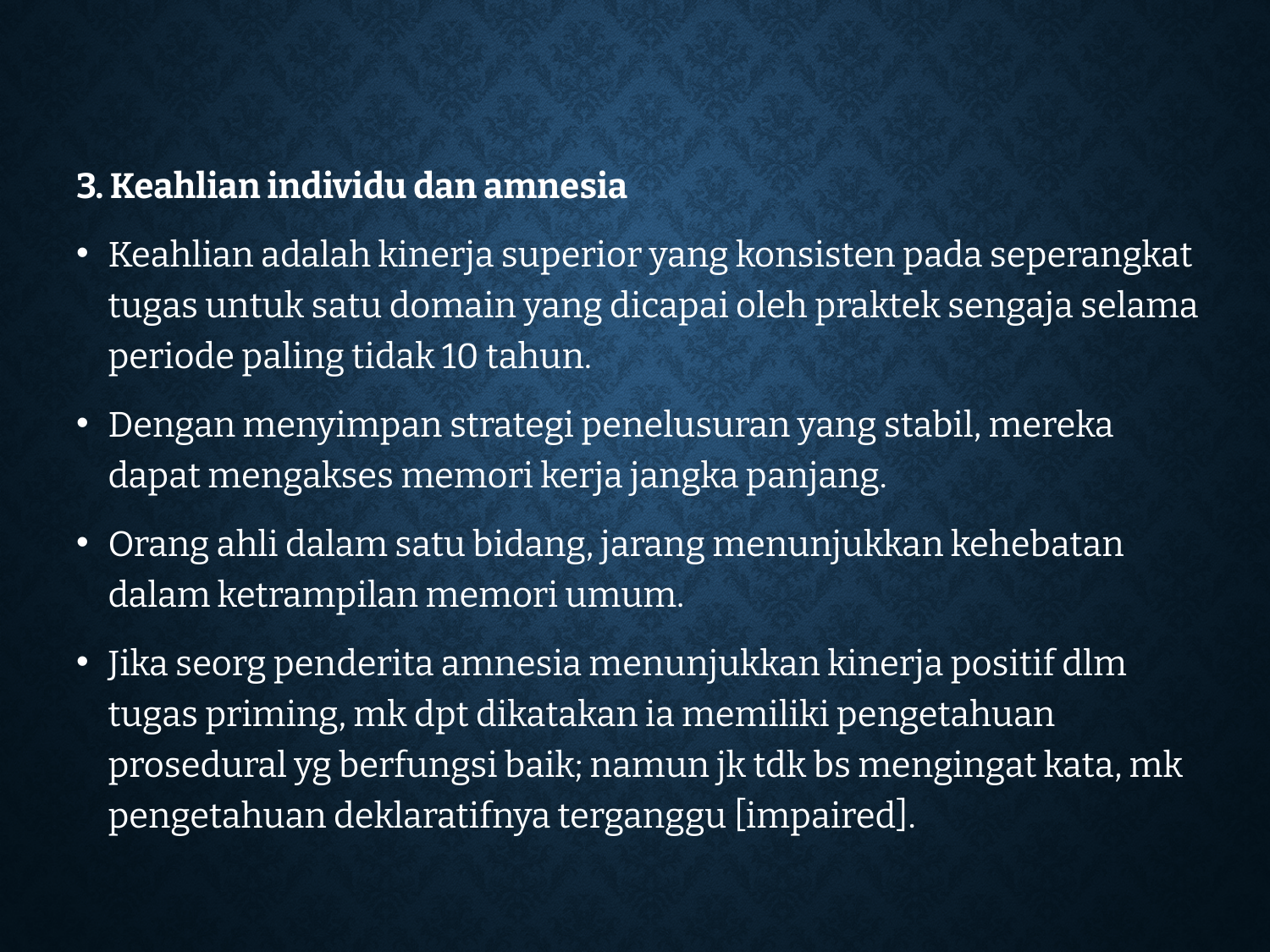

3. Keahlian individu dan amnesia
Keahlian adalah kinerja superior yang konsisten pada seperangkat tugas untuk satu domain yang dicapai oleh praktek sengaja selama periode paling tidak 10 tahun.
Dengan menyimpan strategi penelusuran yang stabil, mereka dapat mengakses memori kerja jangka panjang.
Orang ahli dalam satu bidang, jarang menunjukkan kehebatan dalam ketrampilan memori umum.
Jika seorg penderita amnesia menunjukkan kinerja positif dlm tugas priming, mk dpt dikatakan ia memiliki pengetahuan prosedural yg berfungsi baik; namun jk tdk bs mengingat kata, mk pengetahuan deklaratifnya terganggu [impaired].